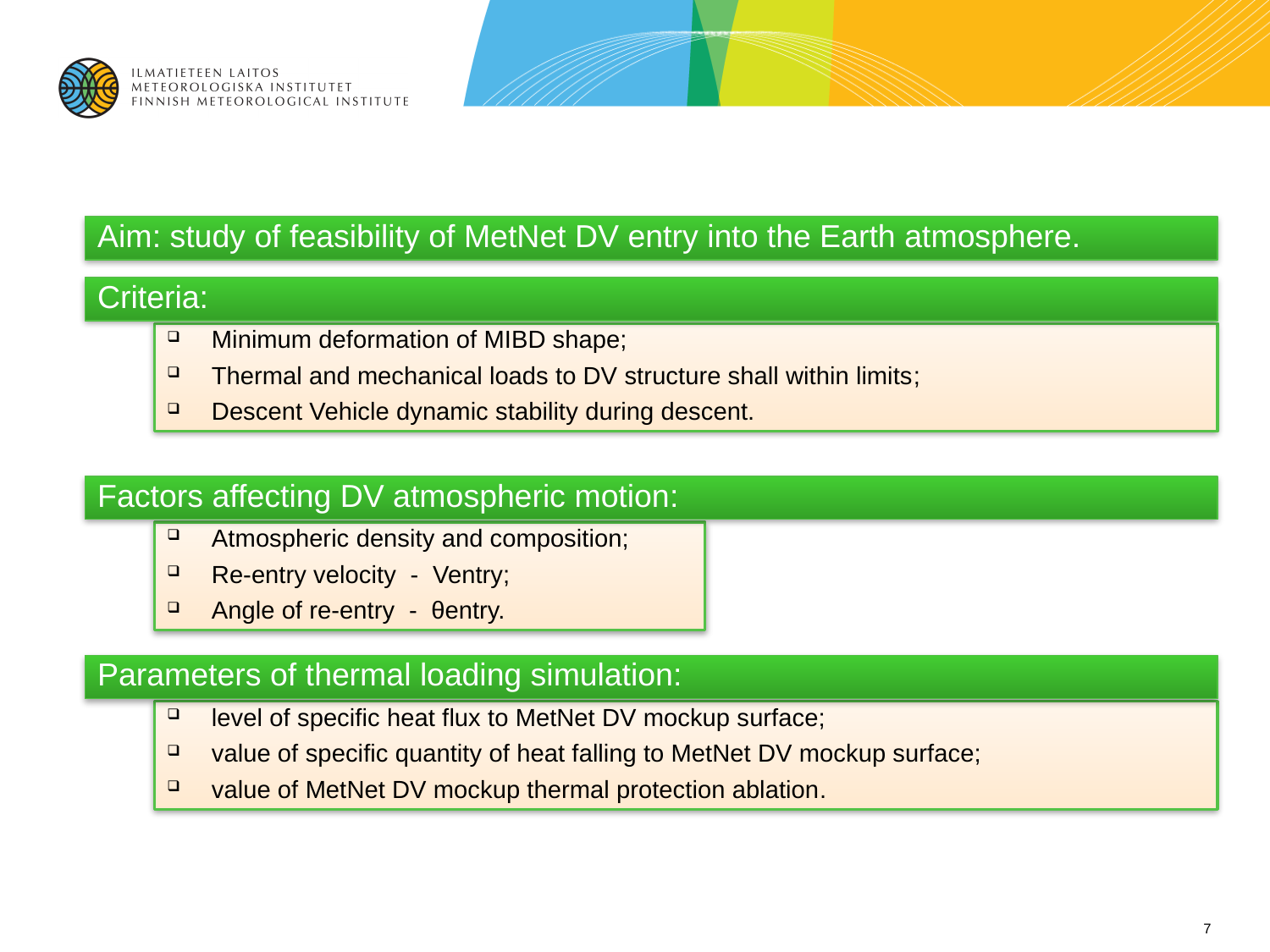

Aim: study of feasibility of MetNet DV entry into the Earth atmosphere.
Criteria:
Minimum deformation of MIBD shape;
Thermal and mechanical loads to DV structure shall within limits;
Descent Vehicle dynamic stability during descent.
Factors affecting DV atmospheric motion:
Atmospheric density and composition;
Re-entry velocity  -  Ventry;
Angle of re-entry  -  θentry.
Parameters of thermal loading simulation:
level of specific heat flux to MetNet DV mockup surface;
value of specific quantity of heat falling to MetNet DV mockup surface;
value of MetNet DV mockup thermal protection ablation.
7